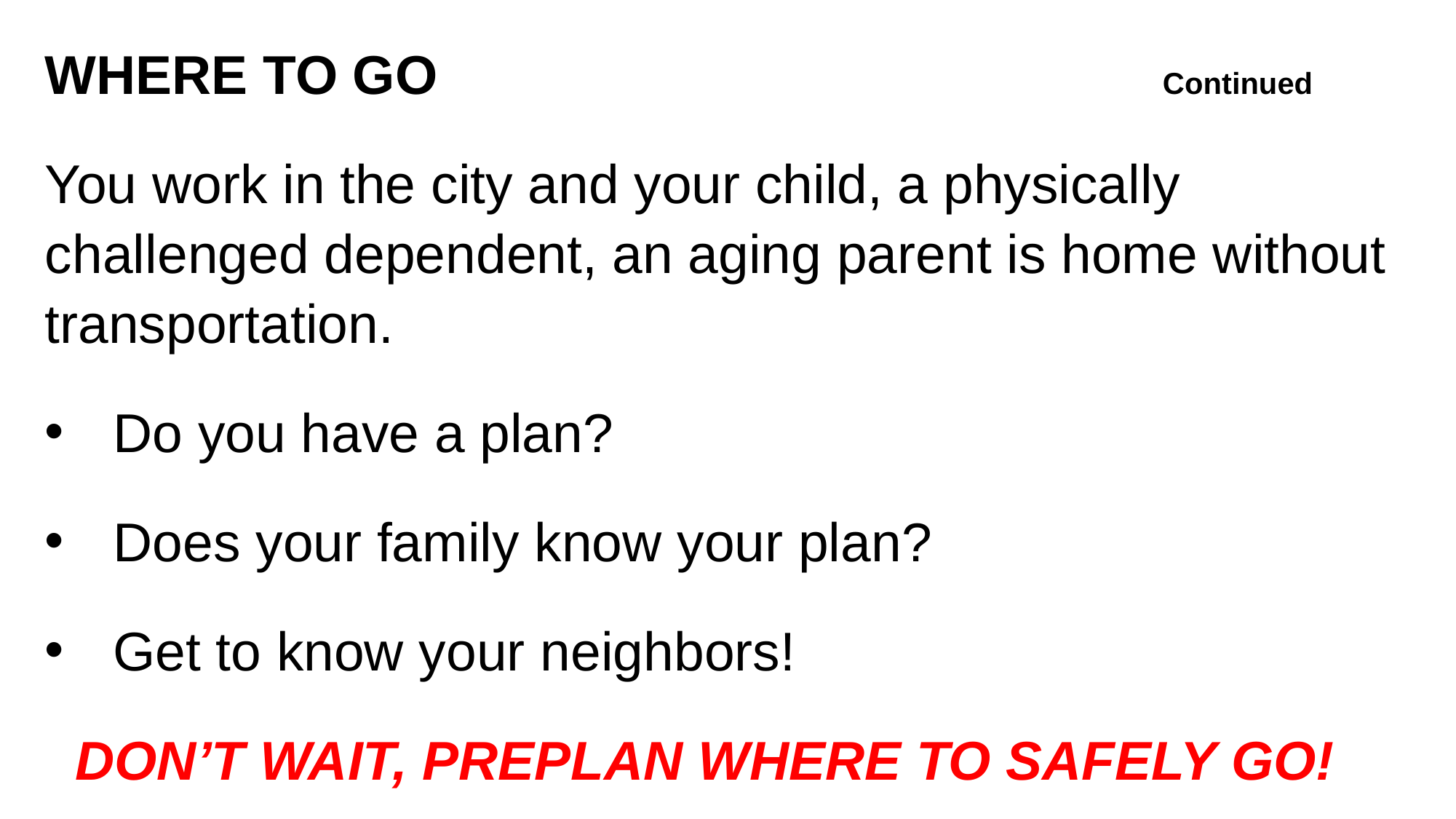

WHERE TO GO                                                Continued

You work in the city and your child, a physically challenged dependent, an aging parent is home without transportation.

Do you have a plan?

Does your family know your plan?

Get to know your neighbors!

  DON’T WAIT, PREPLAN WHERE TO SAFELY GO!